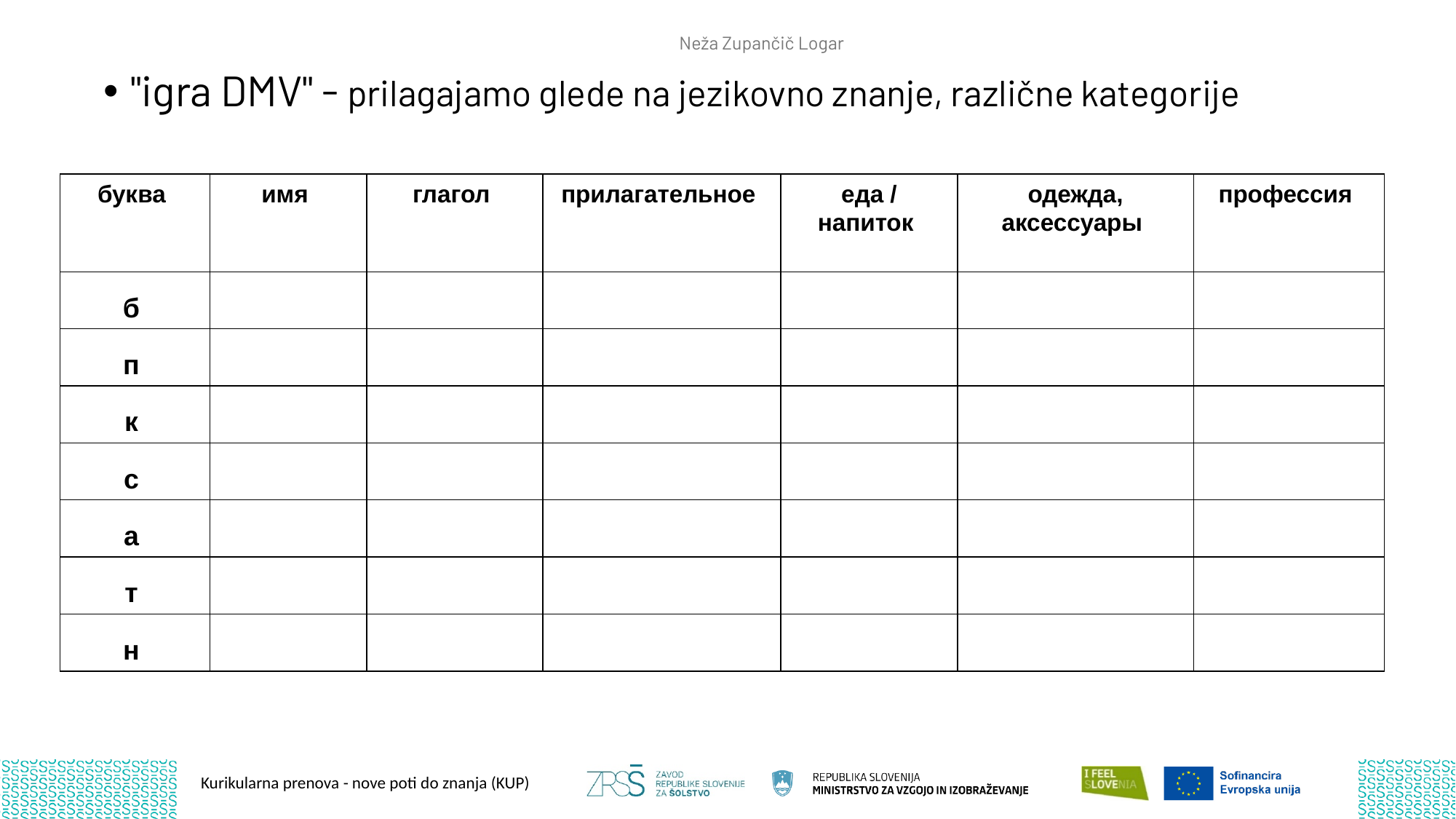

Neža Zupančič Logar
"igra DMV" - prilagajamo glede na jezikovno znanje, različne kategorije

| буква | имя | глагол | прилагательное | eда / напиток | одежда, аксессуары | профессия |
| --- | --- | --- | --- | --- | --- | --- |
| б |  |  |  |  |  |  |
| п |  |  |  |  |  |  |
| к |  |  |  |  |  |  |
| с |  |  |  |  |  |  |
| a |  |  |  |  |  |  |
| т |  |  |  |  |  |  |
| н |  |  |  |  |  |  |